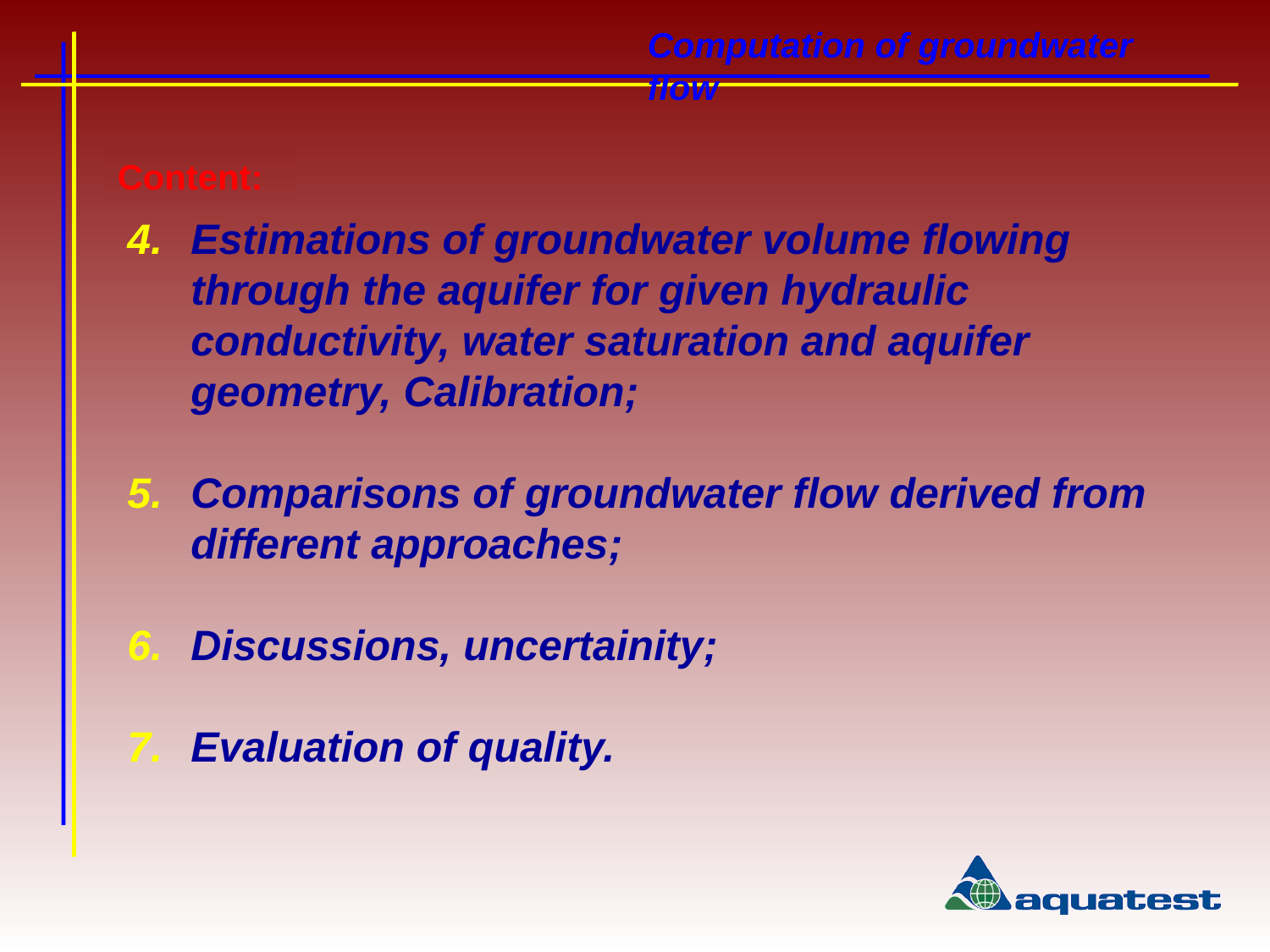

Computation of groundwater flow
Content:
Estimations of groundwater volume flowing through the aquifer for given hydraulic conductivity, water saturation and aquifer geometry, Calibration;

Comparisons of groundwater flow derived from different approaches;

Discussions, uncertainity;

Evaluation of quality.